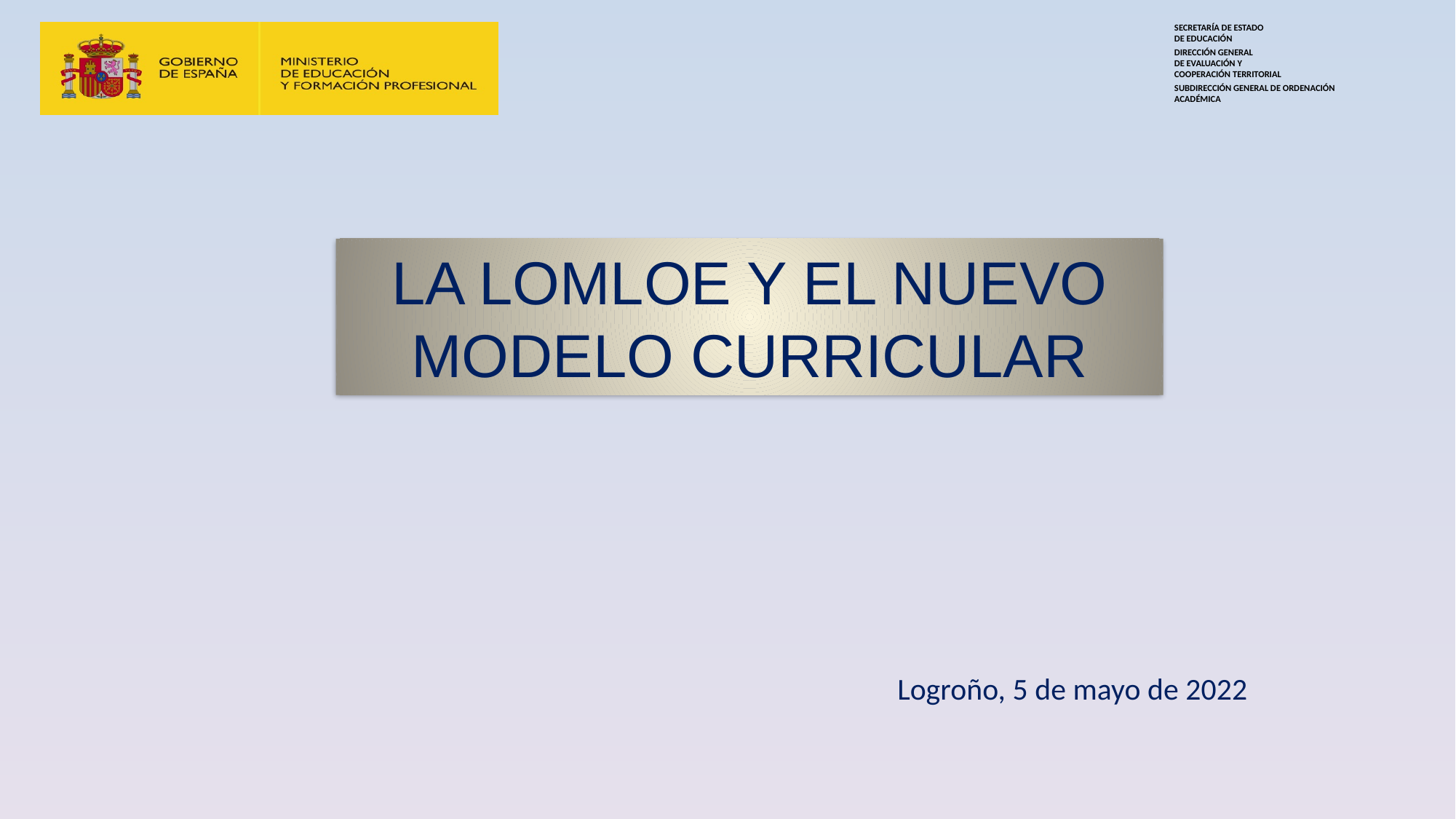

LA LOMLOE Y EL NUEVO MODELO CURRICULAR
Logroño, 5 de mayo de 2022